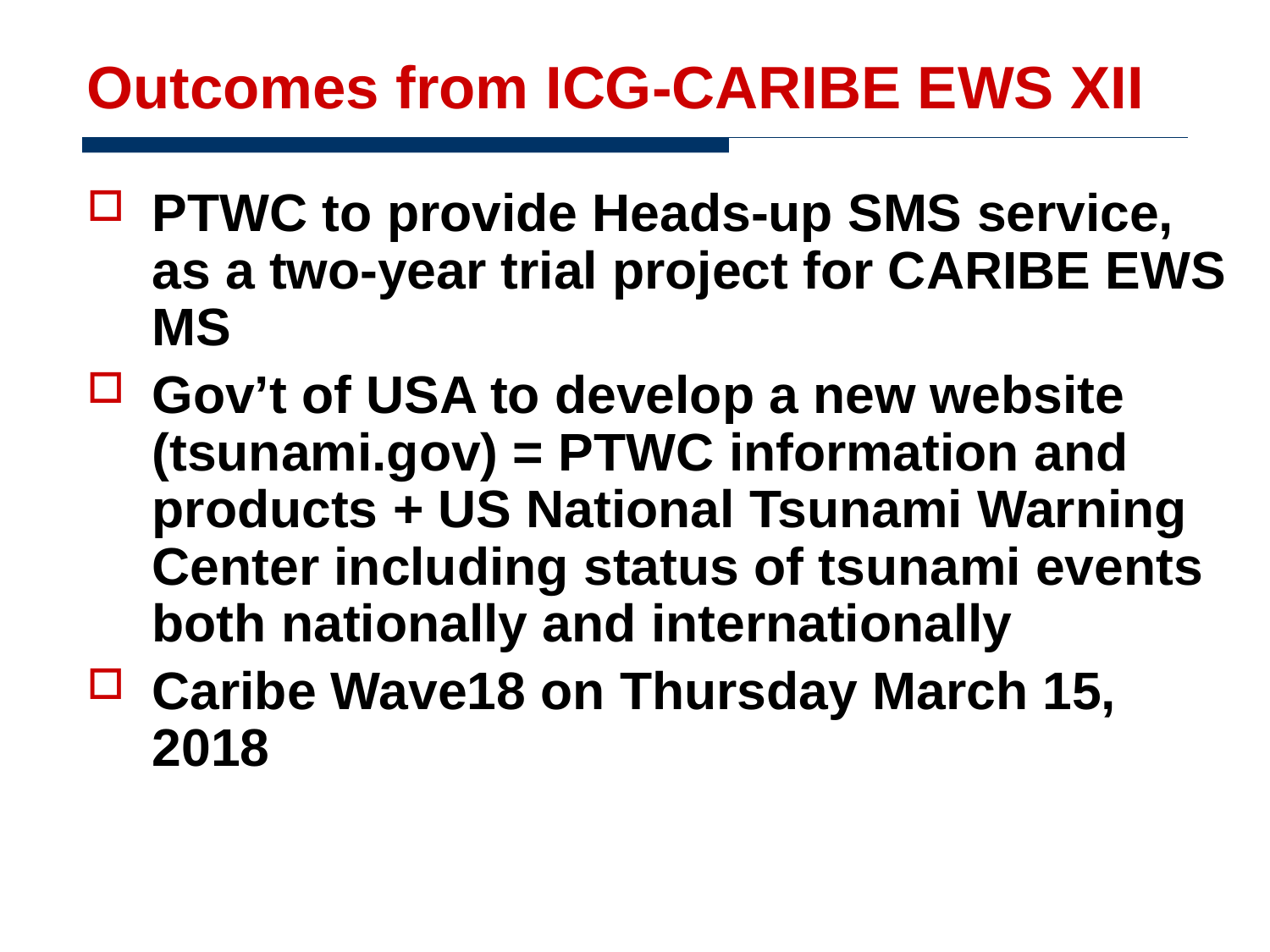

# Outcomes from ICG-CARIBE EWS XII
PTWC to provide Heads-up SMS service, as a two-year trial project for CARIBE EWS MS
Gov’t of USA to develop a new website (tsunami.gov) = PTWC information and products + US National Tsunami Warning Center including status of tsunami events both nationally and internationally
Caribe Wave18 on Thursday March 15, 2018